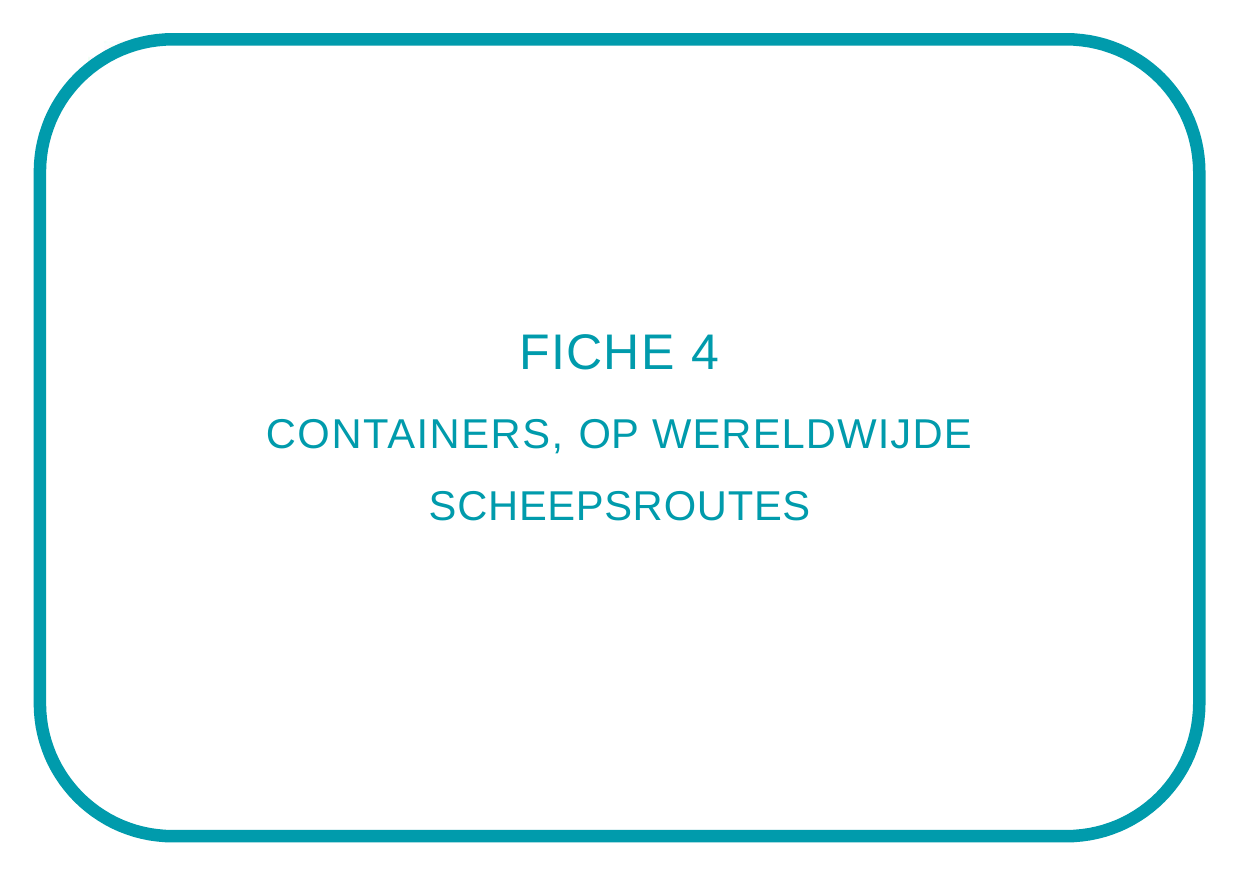

# FICHE 4
CONTAINERS, OP WERELDWIJDE SCHEEPSROUTES